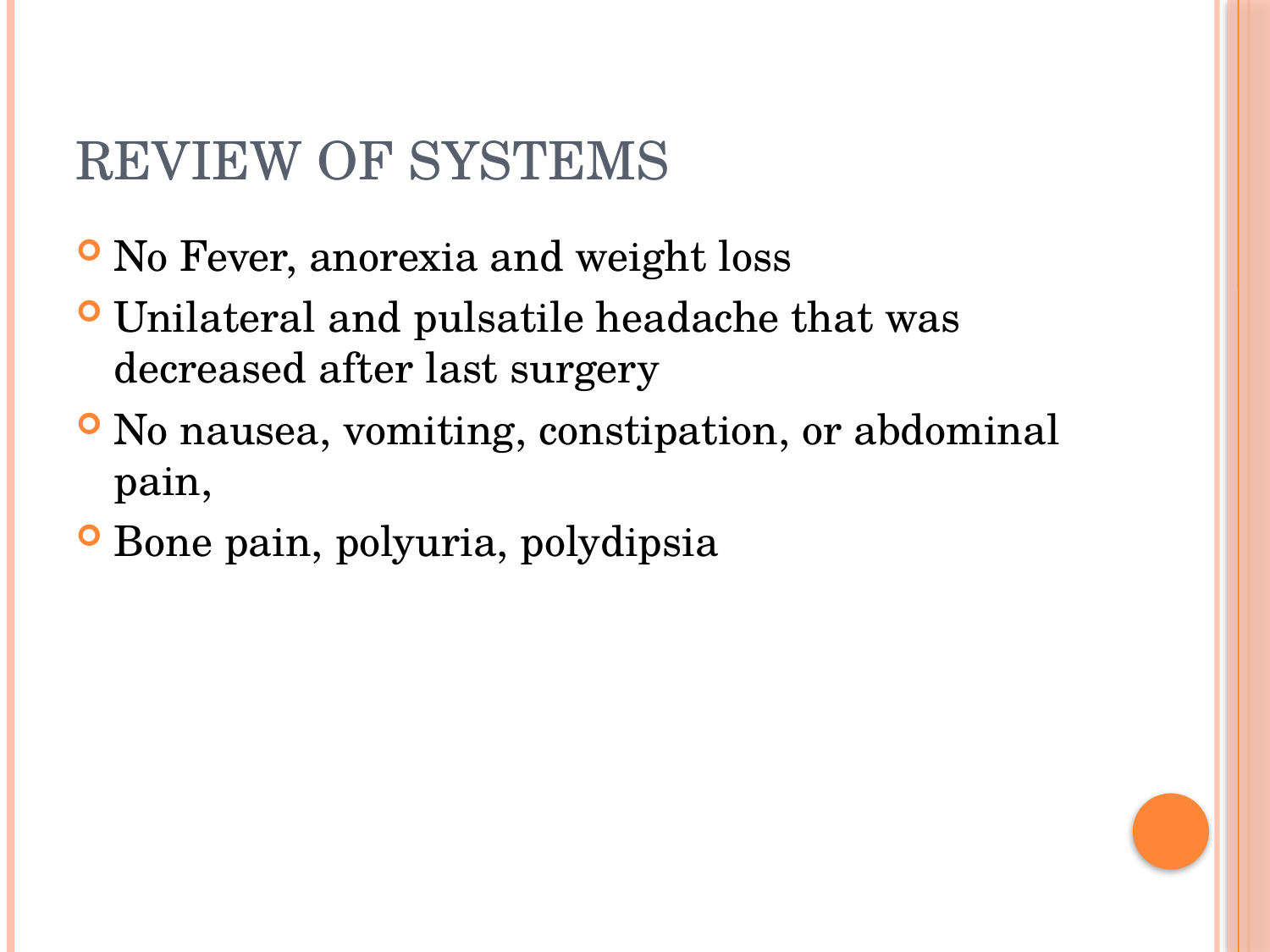

# Review of Systems
No Fever, anorexia and weight loss
Unilateral and pulsatile headache that was decreased after last surgery
No nausea, vomiting, constipation, or abdominal pain,
Bone pain, polyuria, polydipsia